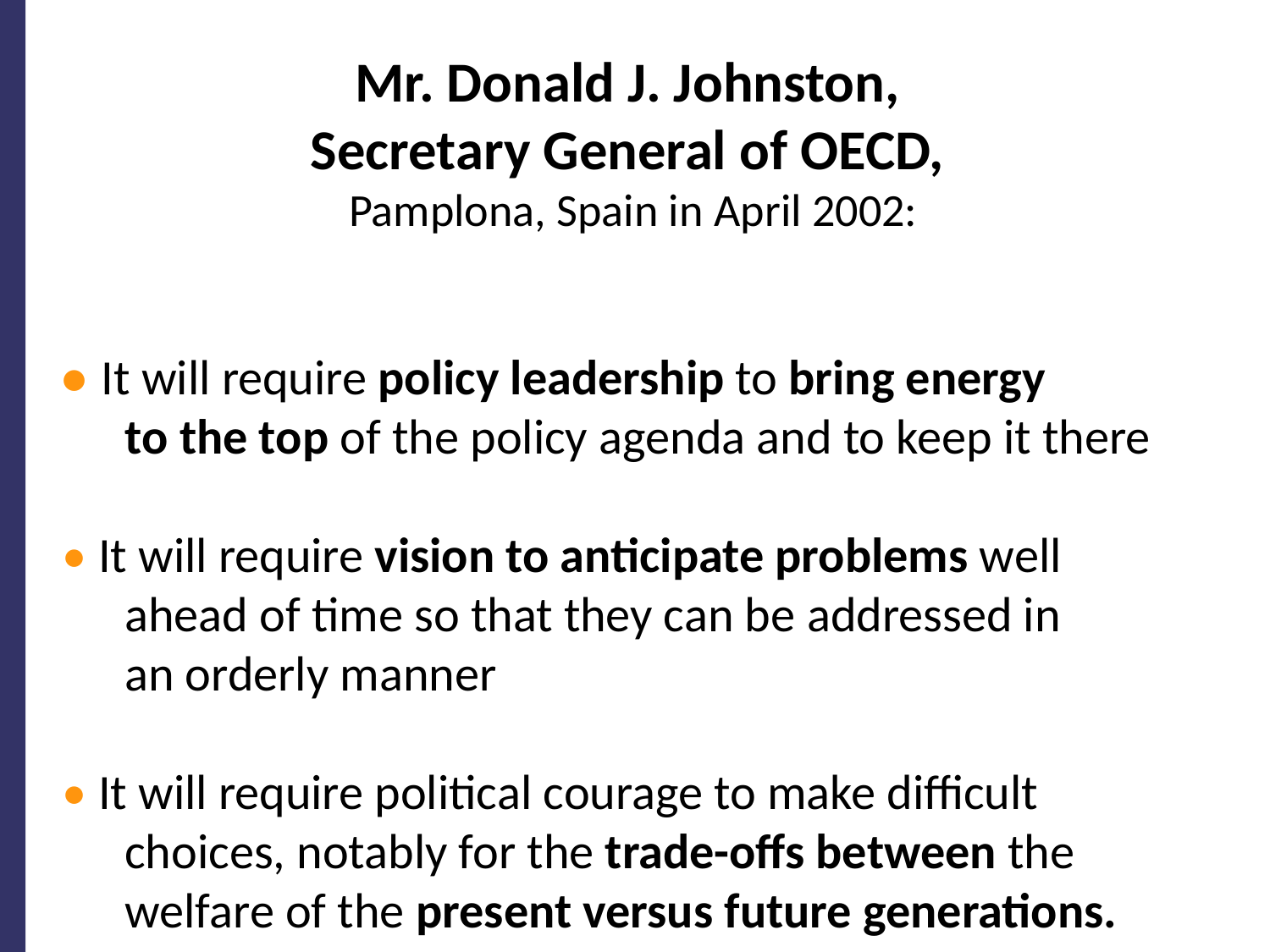

Mr. Donald J. Johnston,
Secretary General of OECD,
Pamplona, Spain in April 2002:

•  It will require policy leadership to bring energy
	to the top of the policy agenda and to keep it there

• It will require vision to anticipate problems well
	ahead of time so that they can be addressed in
	an orderly manner

• It will require political courage to make difficult
	choices, notably for the trade-offs between the
	welfare of the present versus future generations.